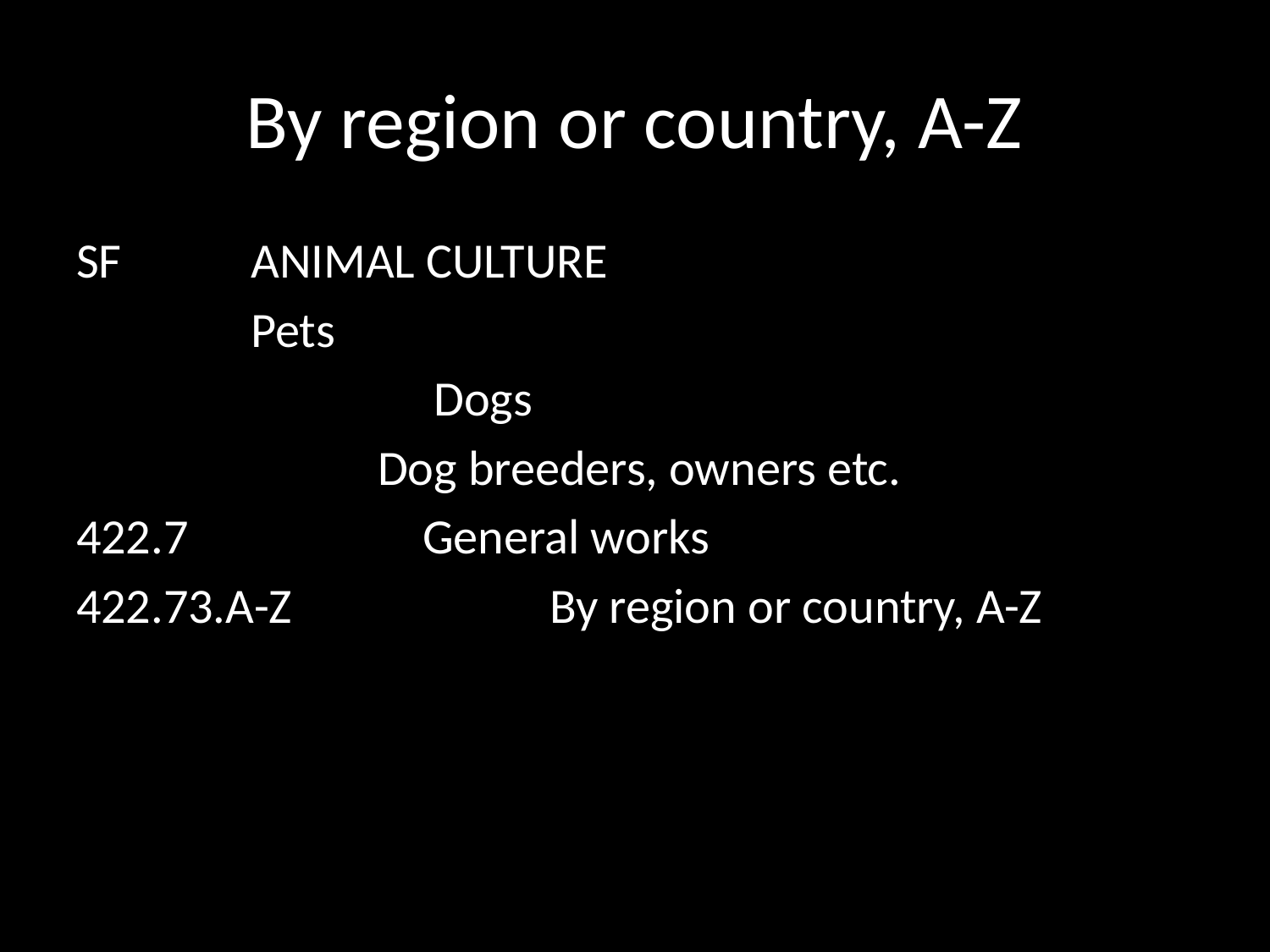

# By region or country, A-Z
SF		ANIMAL CULTURE
           	Pets
		      	     Dogs
		          	Dog breeders, owners etc.
422.7 	     	    General works
422.73.A-Z	     	    By region or country, A-Z